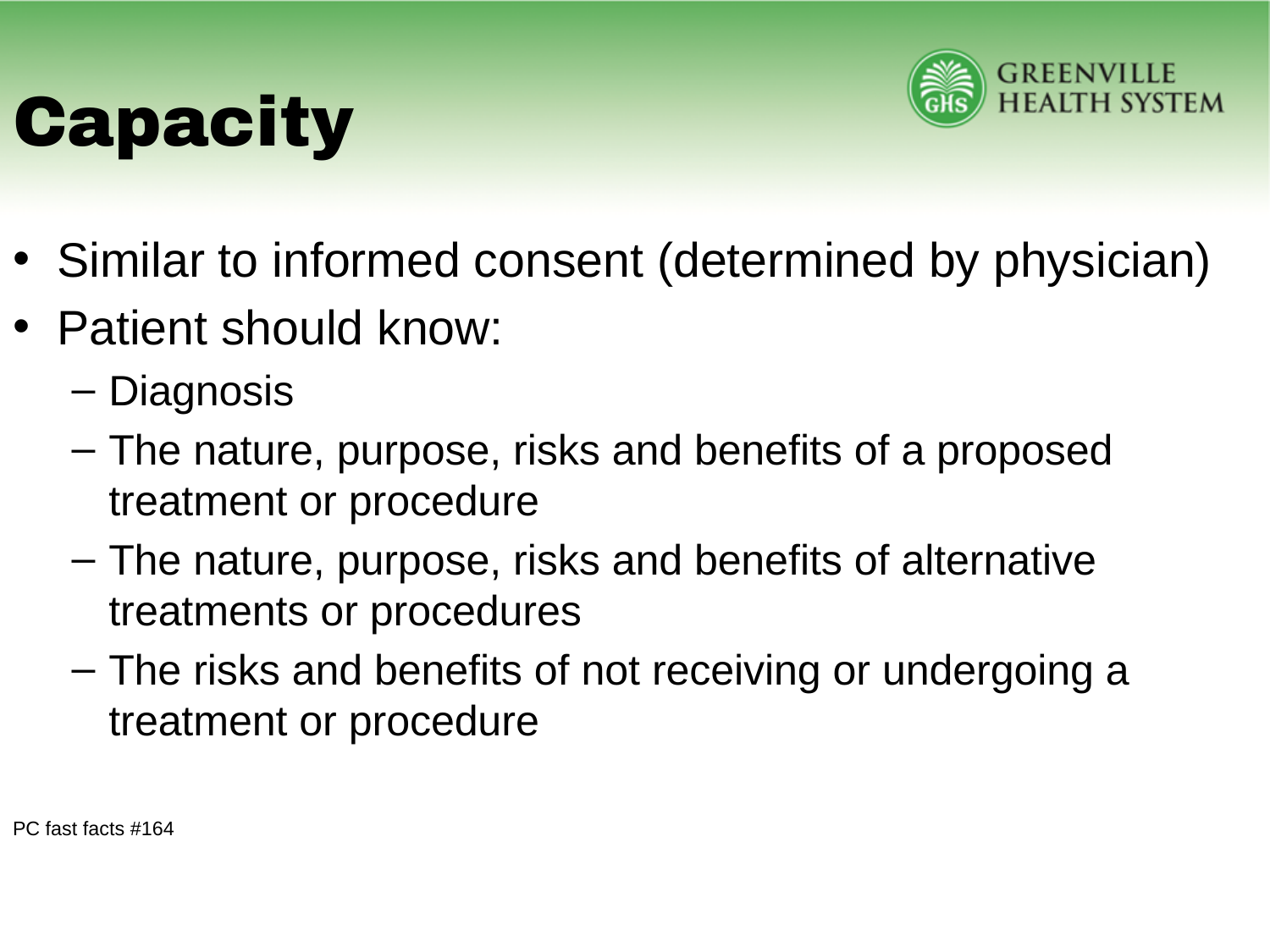

# Capacity
Similar to informed consent (determined by physician)
Patient should know:
Diagnosis
The nature, purpose, risks and benefits of a proposed treatment or procedure
The nature, purpose, risks and benefits of alternative treatments or procedures
The risks and benefits of not receiving or undergoing a treatment or procedure

PC fast facts #164